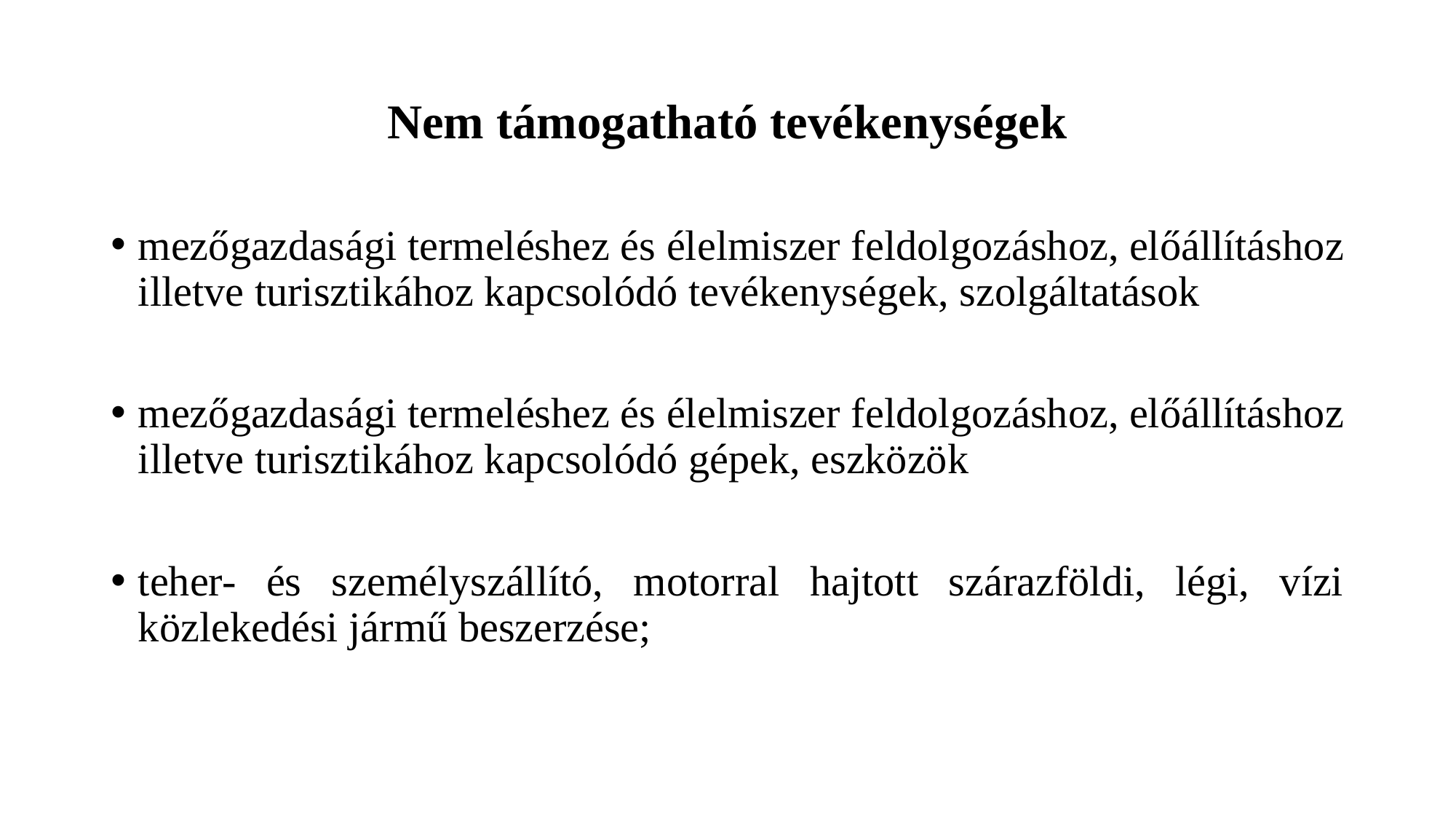

# Nem támogatható tevékenységek
mezőgazdasági termeléshez és élelmiszer feldolgozáshoz, előállításhoz illetve turisztikához kapcsolódó tevékenységek, szolgáltatások

mezőgazdasági termeléshez és élelmiszer feldolgozáshoz, előállításhoz illetve turisztikához kapcsolódó gépek, eszközök

teher- és személyszállító, motorral hajtott szárazföldi, légi, vízi közlekedési jármű beszerzése;